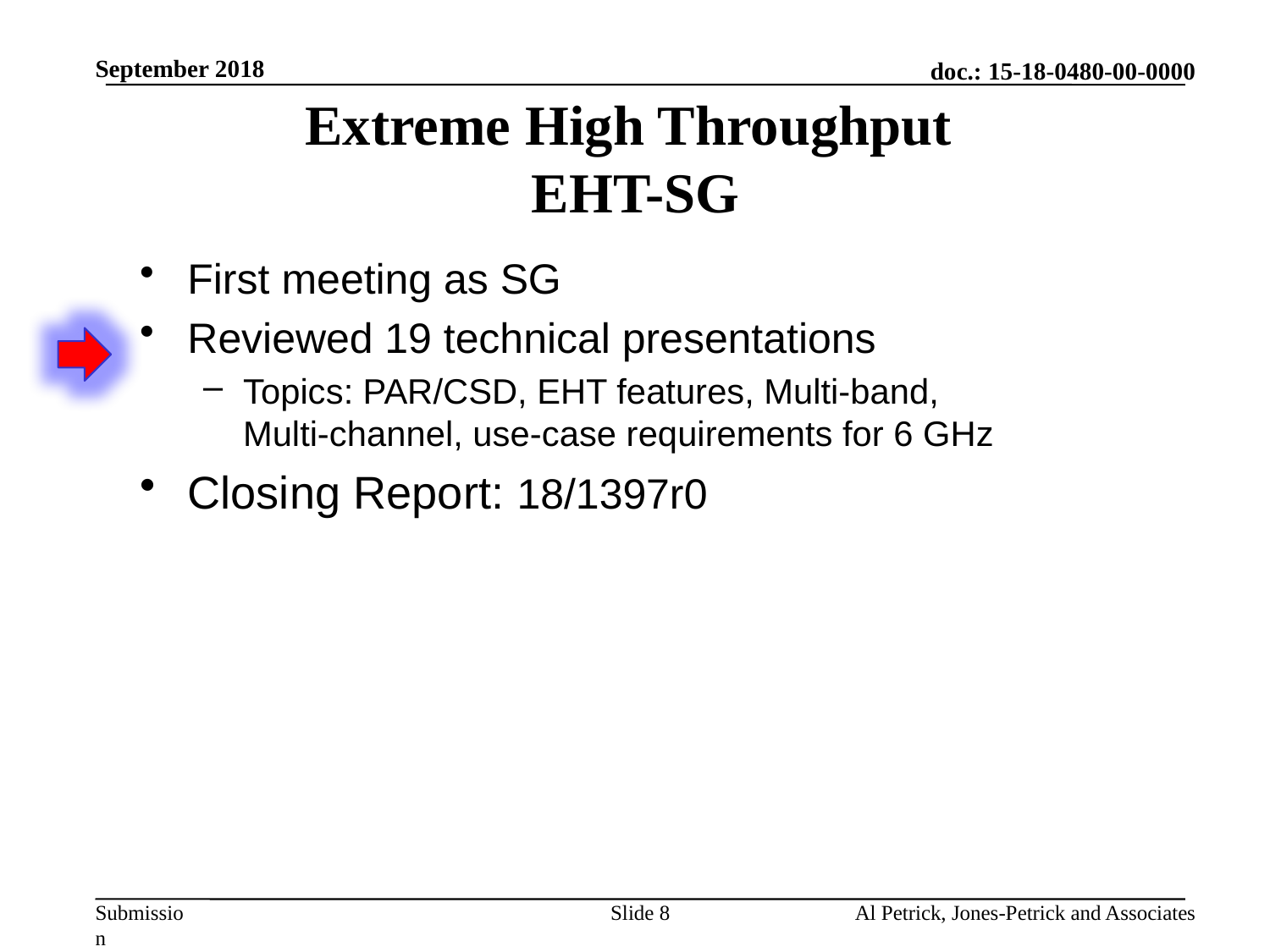

September 2018
# Extreme High Throughput EHT-SG
First meeting as SG
Reviewed 19 technical presentations
Topics: PAR/CSD, EHT features, Multi-band,
Multi-channel, use-case requirements for 6 GHz
Closing Report: 18/1397r0

Slide 8
Al Petrick, Jones-Petrick and Associates